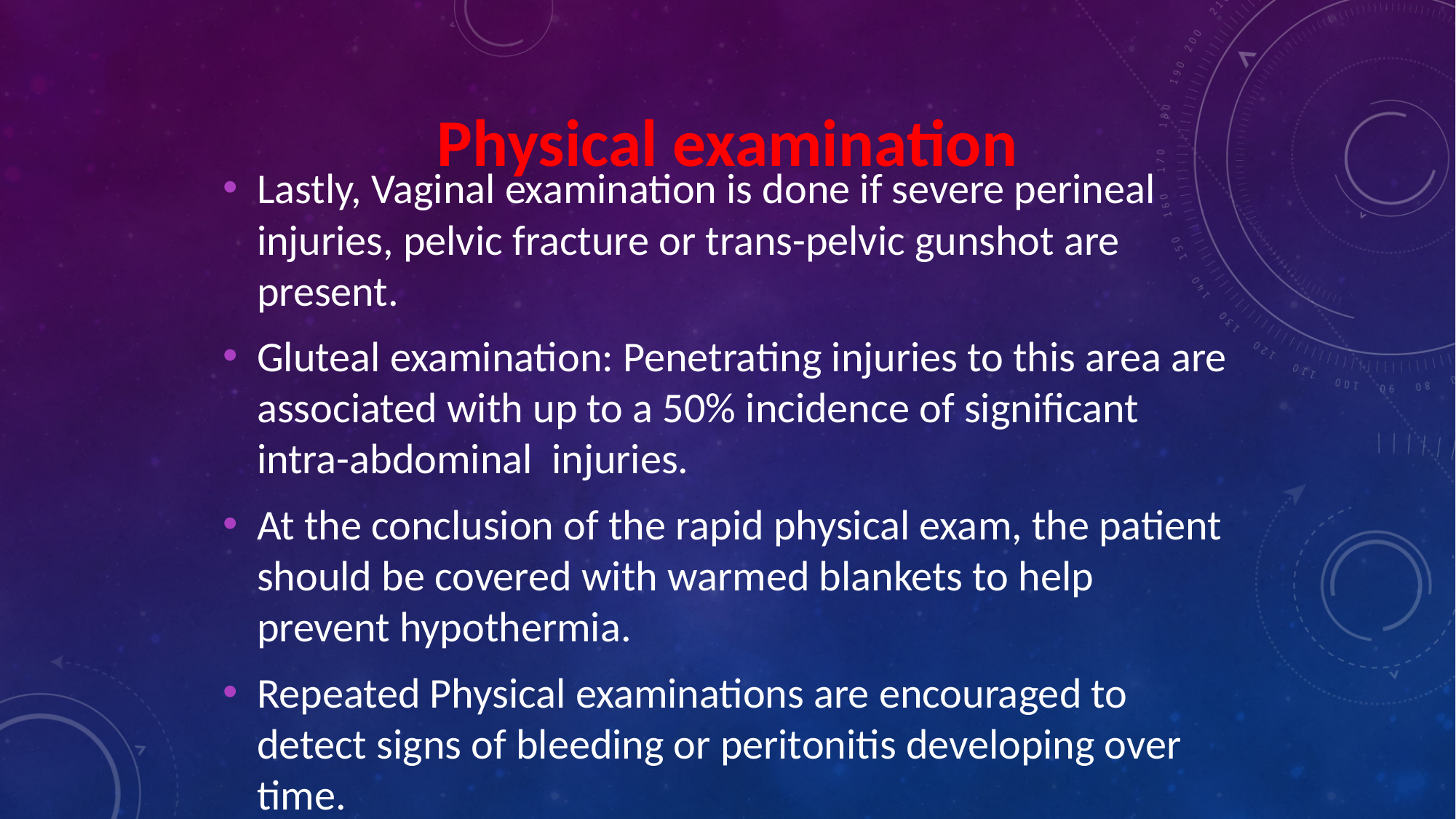

Physical examination
Lastly, Vaginal examination is done if severe perineal injuries, pelvic fracture or trans-pelvic gunshot are present.
Gluteal examination: Penetrating injuries to this area are associated with up to a 50% incidence of significant intra-abdominal  injuries.
At the conclusion of the rapid physical exam, the patient should be covered with warmed blankets to help prevent hypothermia.
Repeated Physical examinations are encouraged to detect signs of bleeding or peritonitis developing over time.